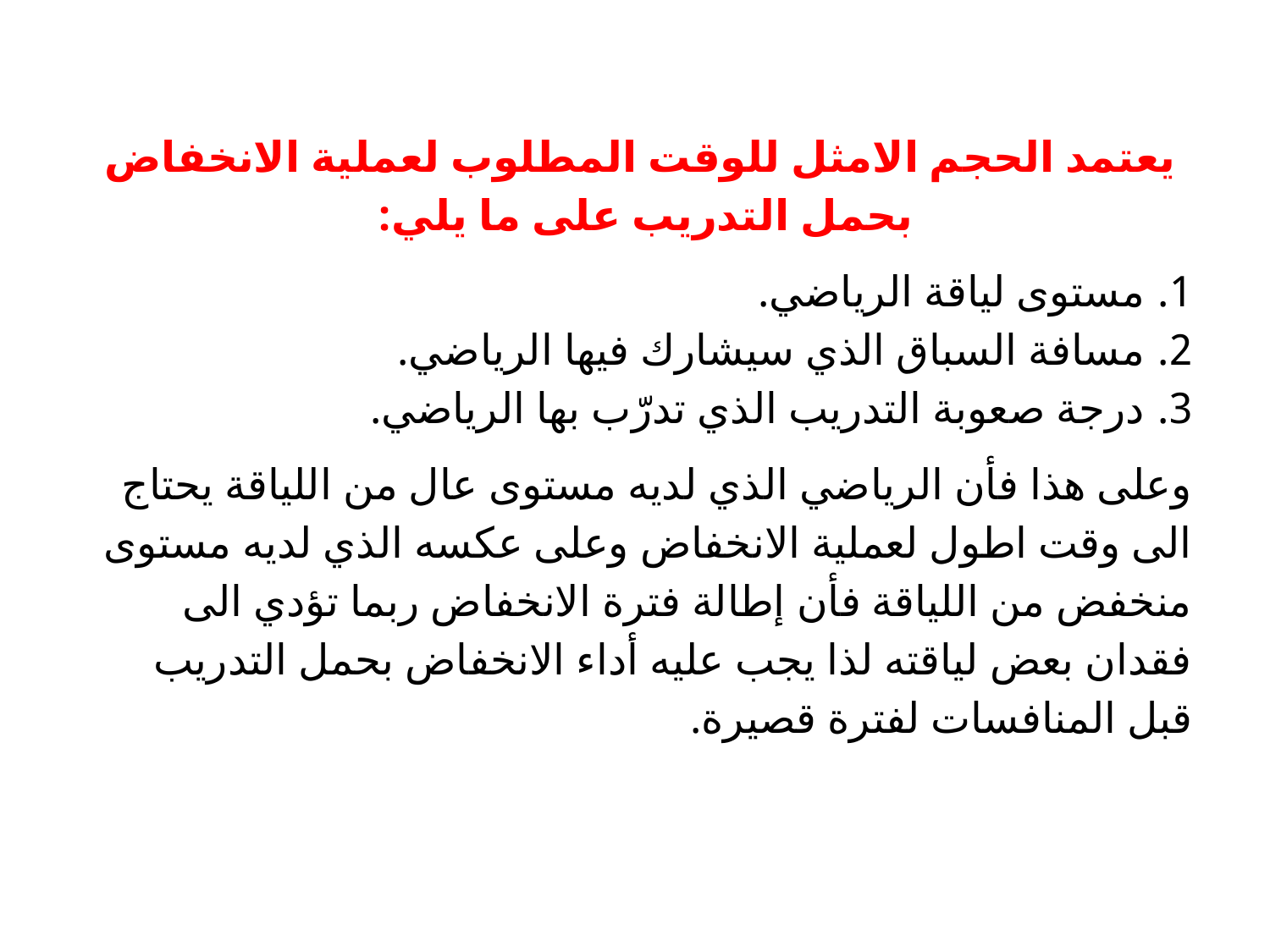

يعتمد الحجم الامثل للوقت المطلوب لعملية الانخفاض بحمل التدريب على ما يلي:
مستوى لياقة الرياضي.
مسافة السباق الذي سيشارك فيها الرياضي.
درجة صعوبة التدريب الذي تدرّب بها الرياضي.
وعلى هذا فأن الرياضي الذي لديه مستوى عال من اللياقة يحتاج الى وقت اطول لعملية الانخفاض وعلى عكسه الذي لديه مستوى منخفض من اللياقة فأن إطالة فترة الانخفاض ربما تؤدي الى فقدان بعض لياقته لذا يجب عليه أداء الانخفاض بحمل التدريب قبل المنافسات لفترة قصيرة.